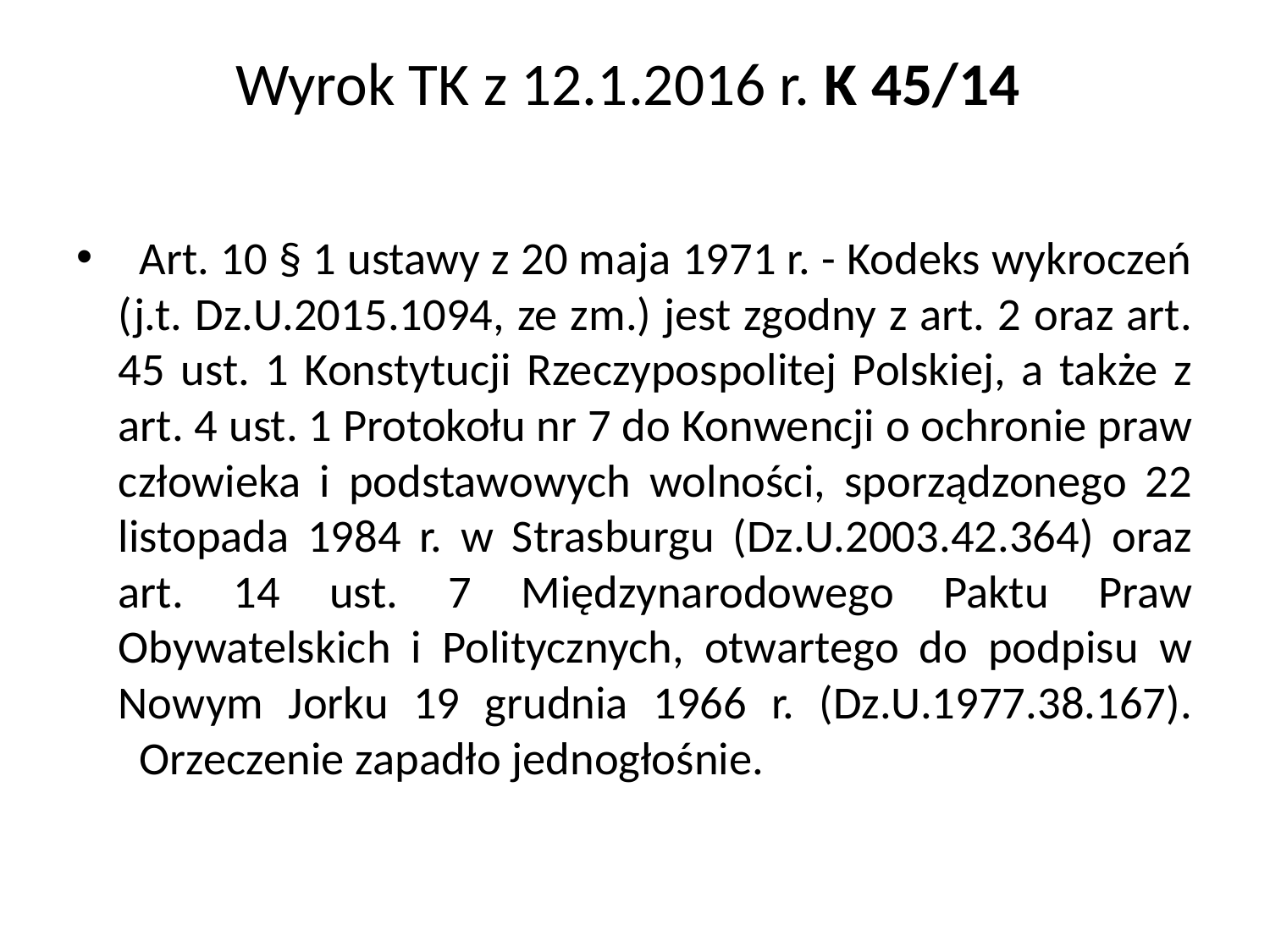

# Wyrok TK z 12.1.2016 r. K 45/14
  Art. 10 § 1 ustawy z 20 maja 1971 r. - Kodeks wykroczeń (j.t. Dz.U.2015.1094, ze zm.) jest zgodny z art. 2 oraz art. 45 ust. 1 Konstytucji Rzeczypospolitej Polskiej, a także z art. 4 ust. 1 Protokołu nr 7 do Konwencji o ochronie praw człowieka i podstawowych wolności, sporządzonego 22 listopada 1984 r. w Strasburgu (Dz.U.2003.42.364) oraz art. 14 ust. 7 Międzynarodowego Paktu Praw Obywatelskich i Politycznych, otwartego do podpisu w Nowym Jorku 19 grudnia 1966 r. (Dz.U.1977.38.167).
  Orzeczenie zapadło jednogłośnie.